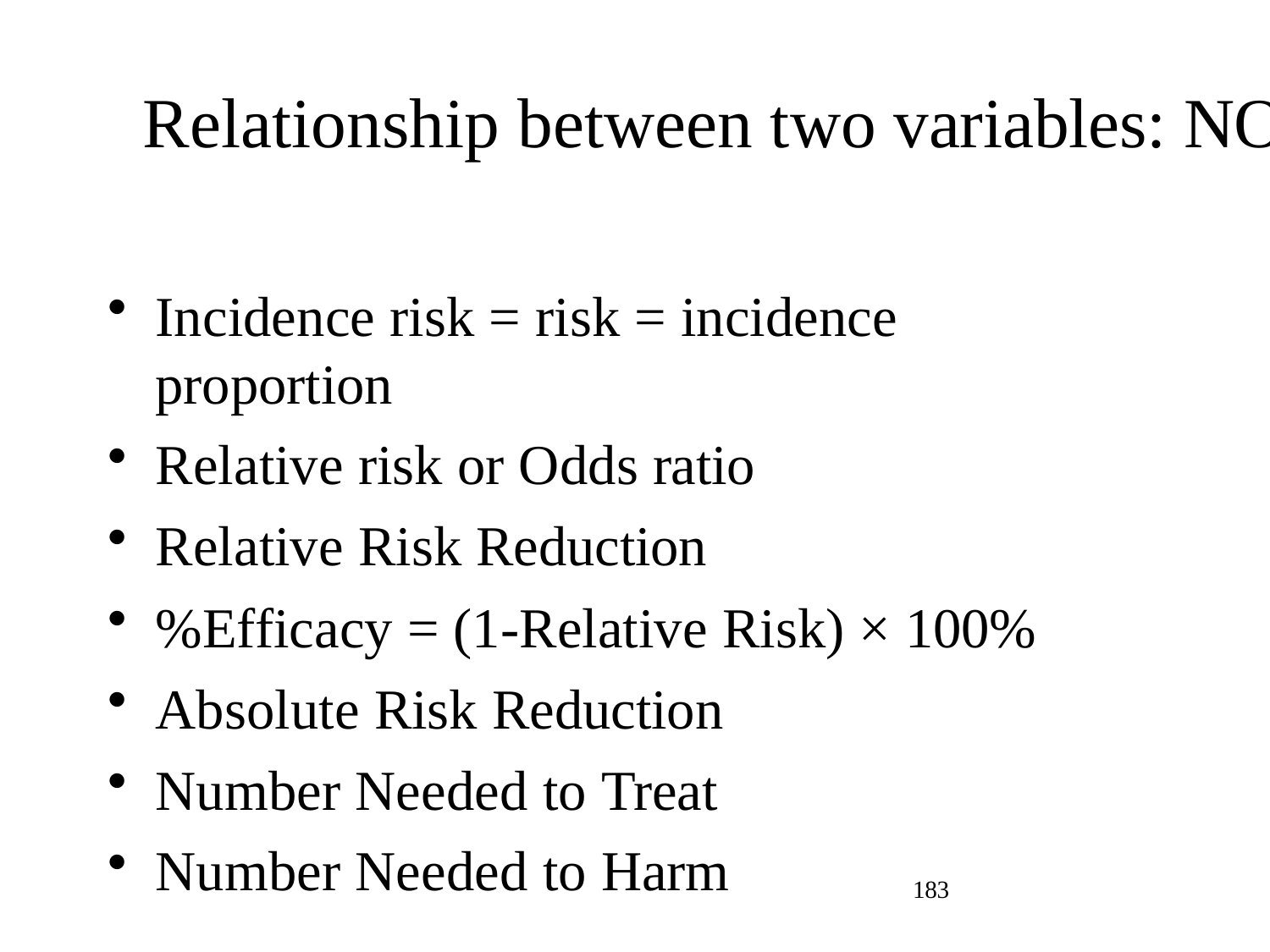

# Relationship between two variables: NOMINAL
Incidence risk = risk = incidence proportion
Relative risk or Odds ratio
Relative Risk Reduction
%Efficacy = (1-Relative Risk) × 100%
Absolute Risk Reduction
Number Needed to Treat
Number Needed to Harm
183